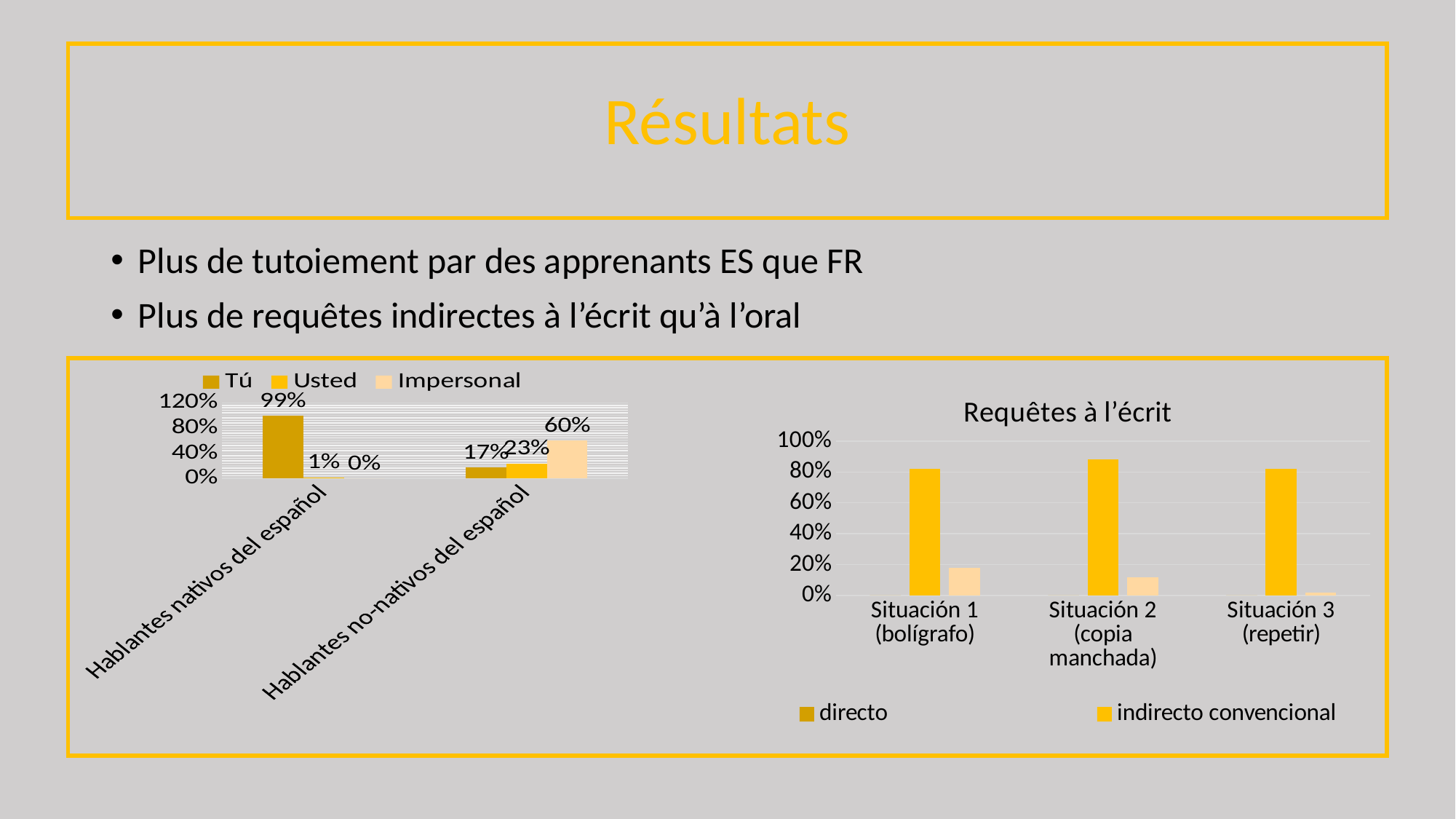

|  |
| --- |
# Résultats
Plus de tutoiement par des apprenants ES que FR
Plus de requêtes indirectes à l’écrit qu’à l’oral
|  |
| --- |

### Chart

| Category | Tú | Usted | Impersonal |
|---|---|---|---|
| Hablantes nativos del español | 0.99 | 0.01 | 0.0 |
| Hablantes no-nativos del español | 0.17 | 0.23 | 0.6 |

### Chart: Requêtes à l’écrit

| Category | directo | indirecto convencional | indirecto no-convencional |
|---|---|---|---|
| Situación 1 (bolígrafo) | 0.0 | 0.82 | 0.18 |
| Situación 2 (copia manchada) | 0.0 | 0.88 | 0.12 |
| Situación 3 (repetir) | 0.0 | 0.82 | 0.02 |